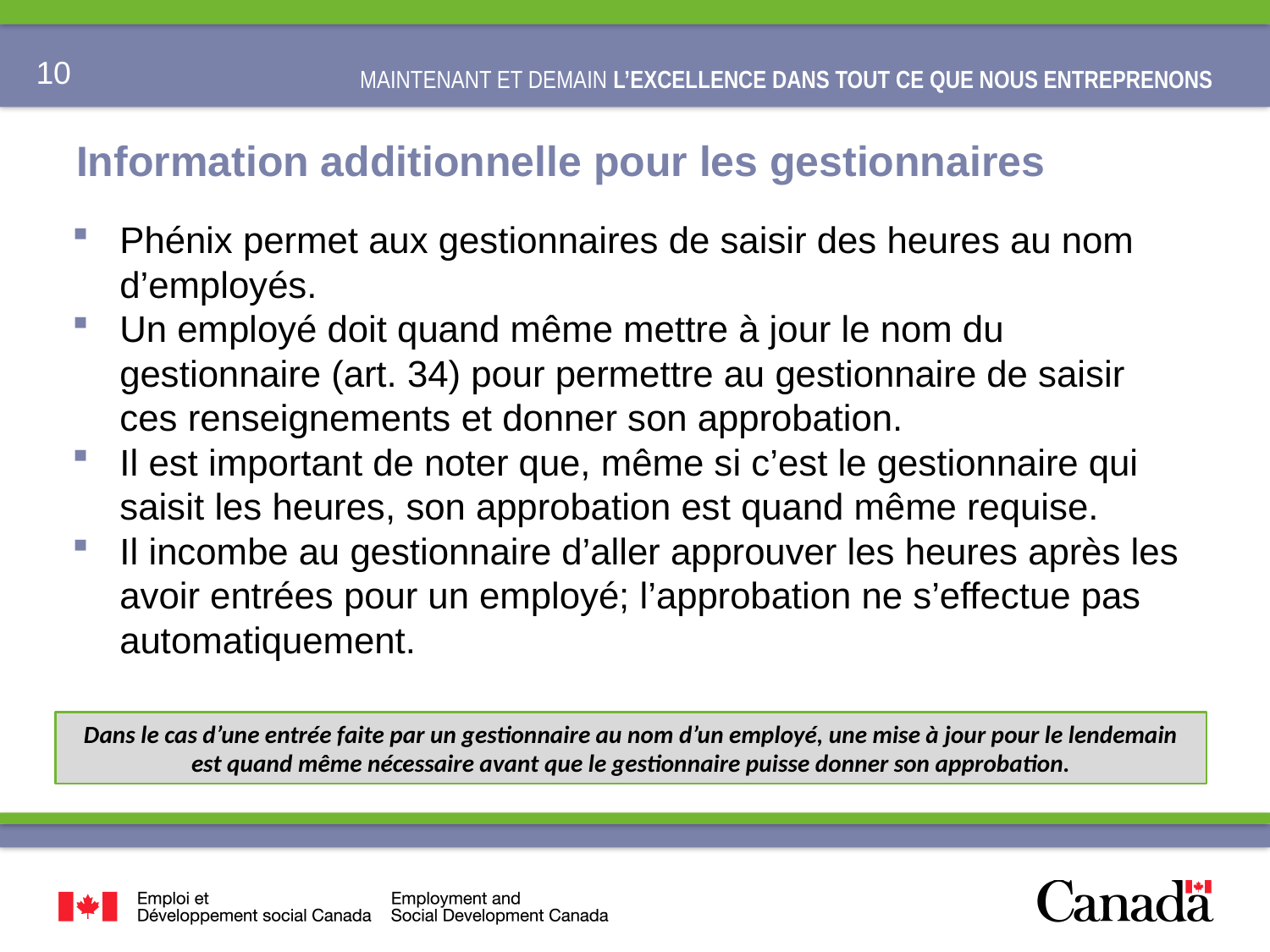

# Information additionnelle pour les gestionnaires
Phénix permet aux gestionnaires de saisir des heures au nom d’employés.
Un employé doit quand même mettre à jour le nom du gestionnaire (art. 34) pour permettre au gestionnaire de saisir ces renseignements et donner son approbation.
Il est important de noter que, même si c’est le gestionnaire qui saisit les heures, son approbation est quand même requise.
Il incombe au gestionnaire d’aller approuver les heures après les avoir entrées pour un employé; l’approbation ne s’effectue pas automatiquement.
Dans le cas d’une entrée faite par un gestionnaire au nom d’un employé, une mise à jour pour le lendemain est quand même nécessaire avant que le gestionnaire puisse donner son approbation.